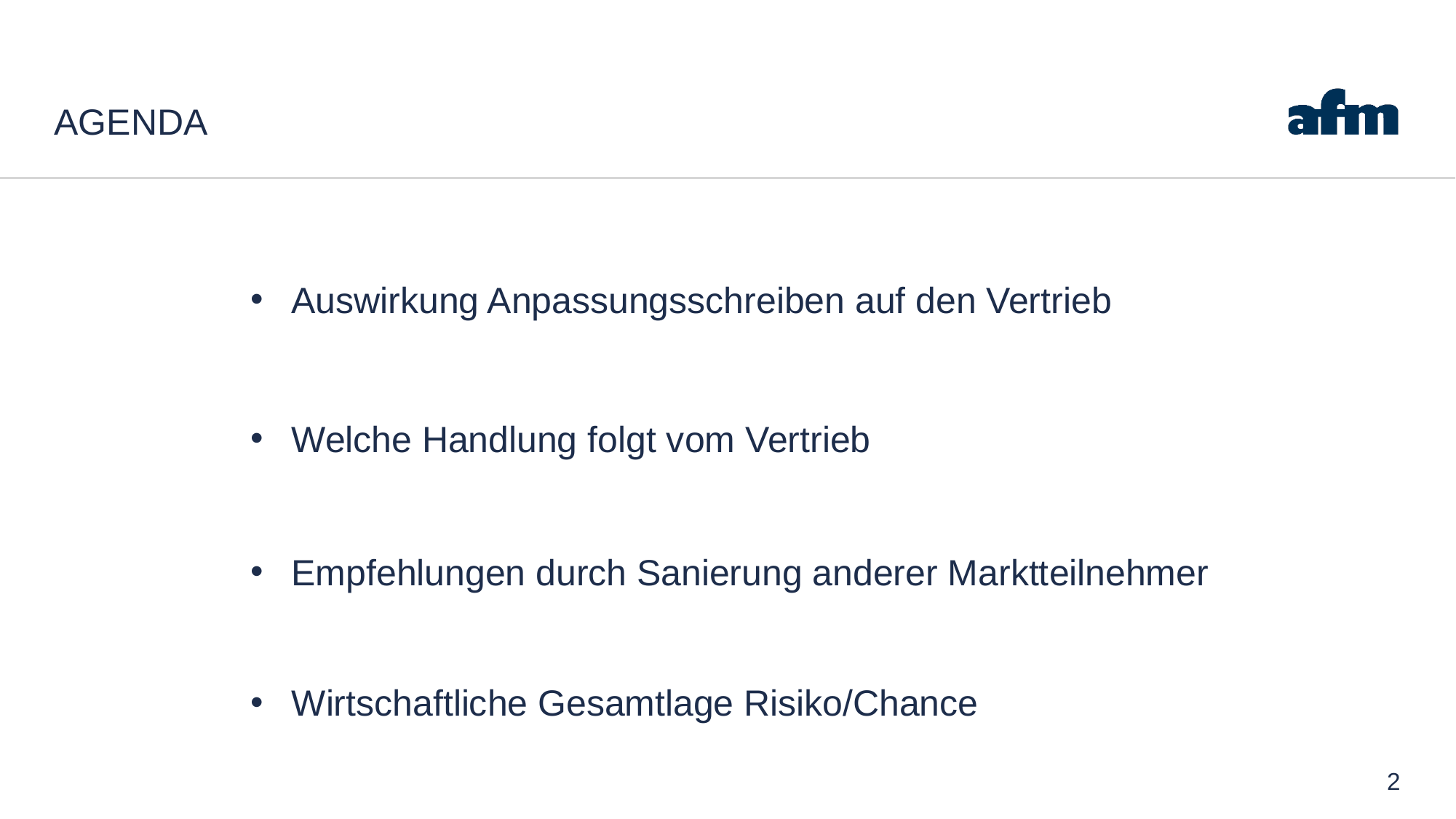

# Agenda
Auswirkung Anpassungsschreiben auf den Vertrieb
Welche Handlung folgt vom Vertrieb
Empfehlungen durch Sanierung anderer Marktteilnehmer
Wirtschaftliche Gesamtlage Risiko/Chance
2